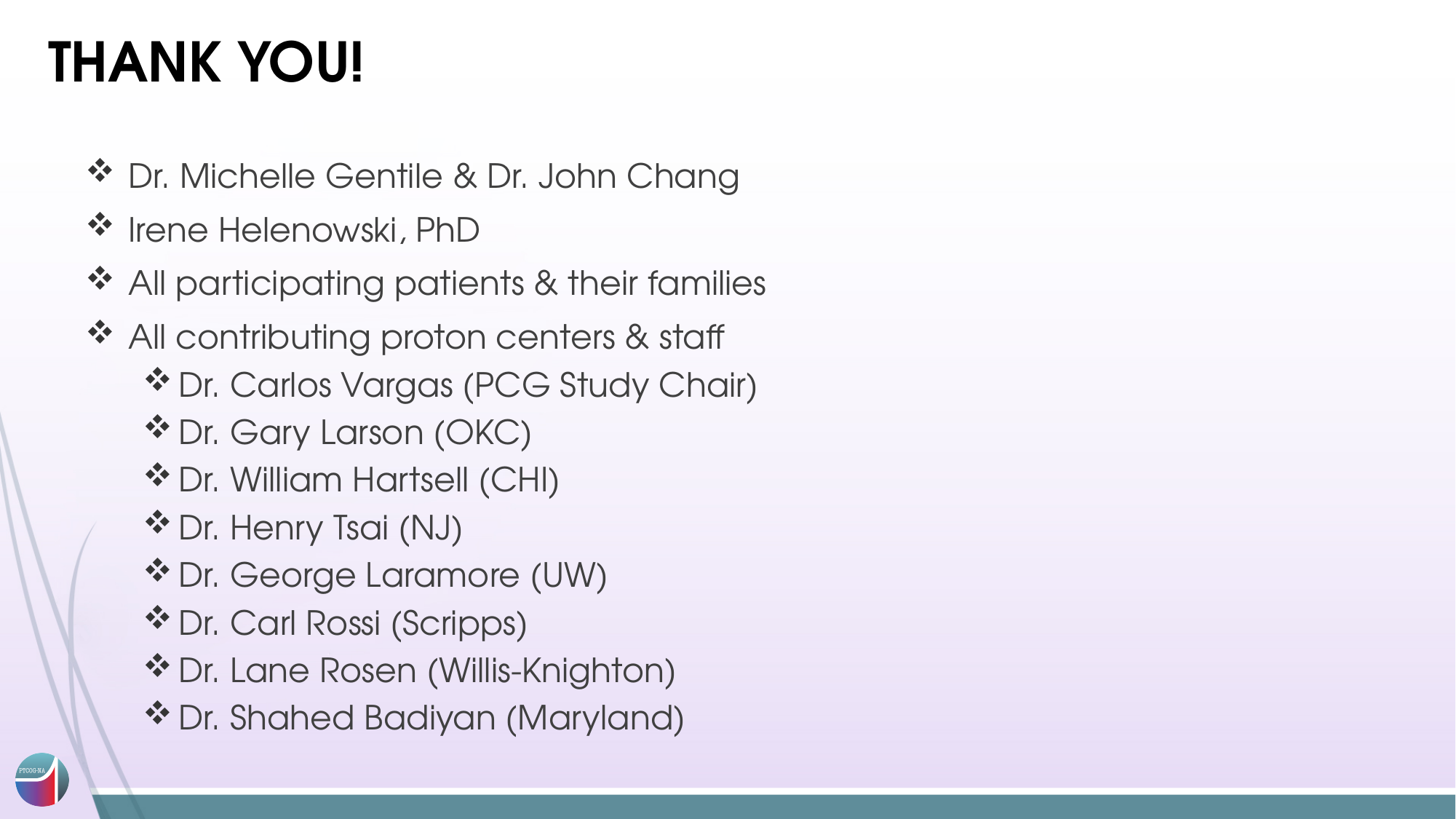

# THANK YOU!
Dr. Michelle Gentile & Dr. John Chang
Irene Helenowski, PhD
All participating patients & their families
All contributing proton centers & staff
Dr. Carlos Vargas (PCG Study Chair)
Dr. Gary Larson (OKC)
Dr. William Hartsell (CHI)
Dr. Henry Tsai (NJ)
Dr. George Laramore (UW)
Dr. Carl Rossi (Scripps)
Dr. Lane Rosen (Willis-Knighton)
Dr. Shahed Badiyan (Maryland)